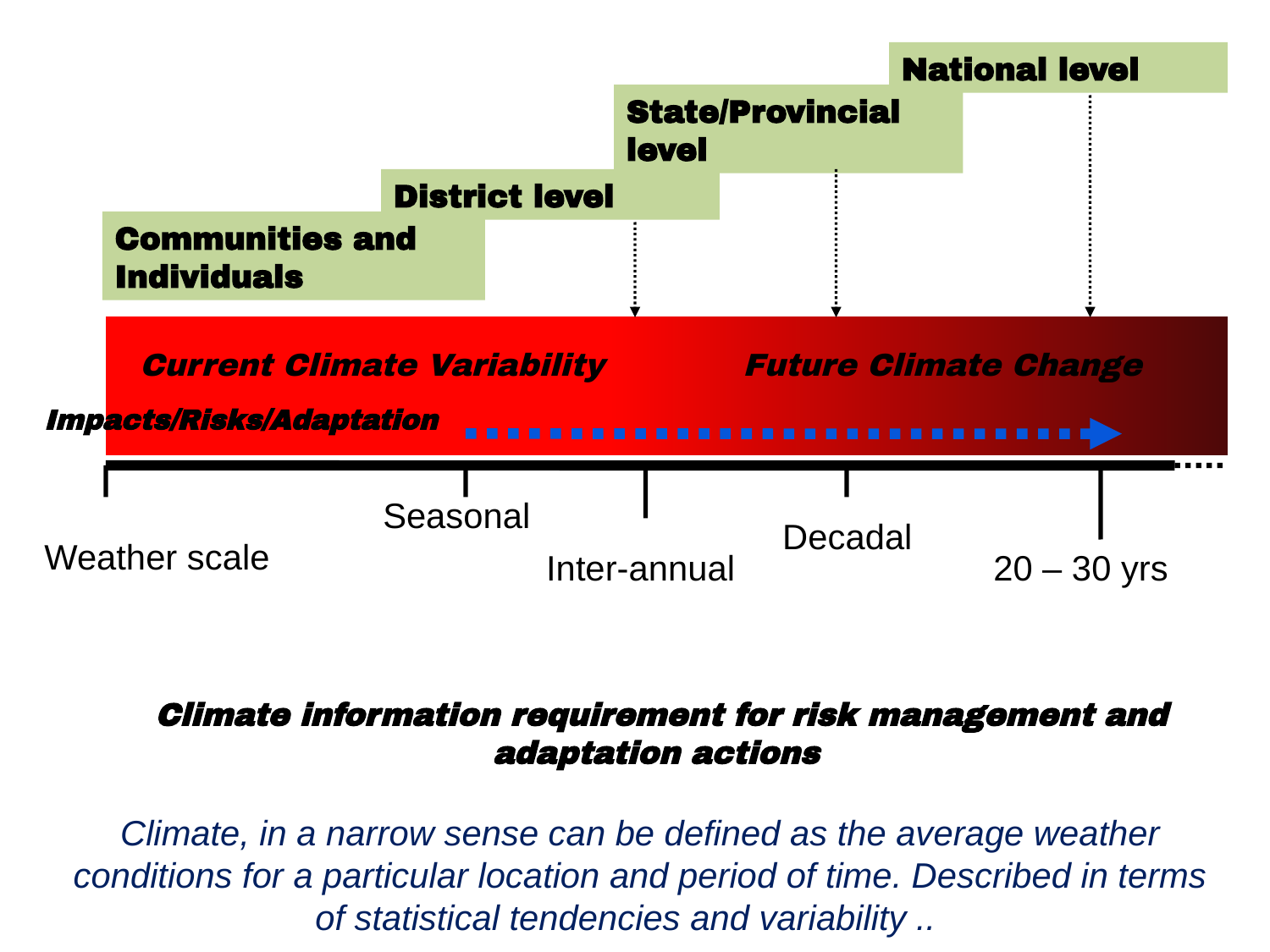

National level
State/Provincial level

District level

Communities and Individuals

Current Climate Variability
Future Climate Change
Impacts/Risks/Adaptation

Seasonal
 Decadal
Weather scale
Inter-annual
 20 – 30 yrs
Climate information requirement for risk management and adaptation actions
Climate, in a narrow sense can be defined as the average weather conditions for a particular location and period of time. Described in terms of statistical tendencies and variability ..